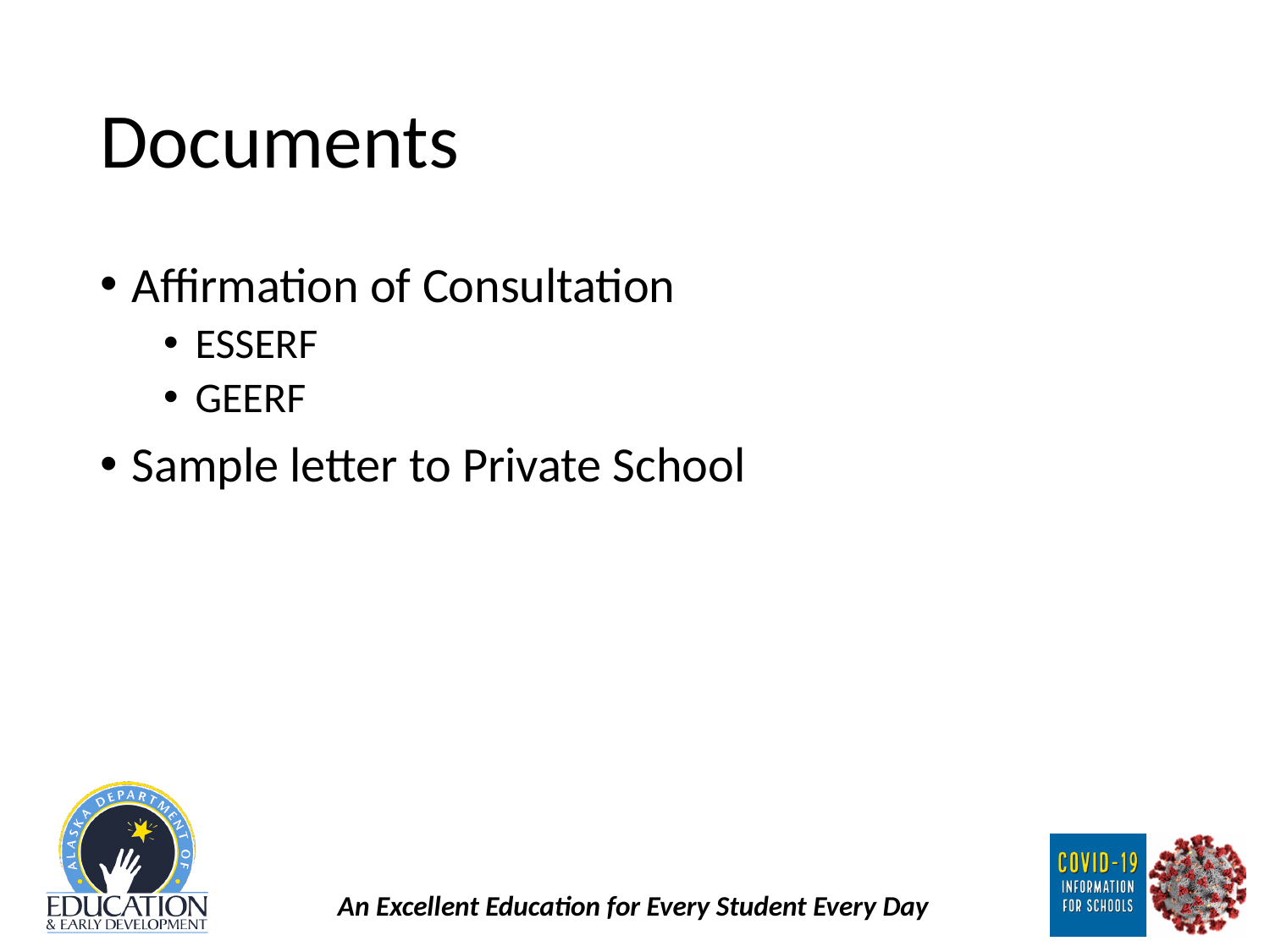

# Documents
Affirmation of Consultation
ESSERF
GEERF
Sample letter to Private School